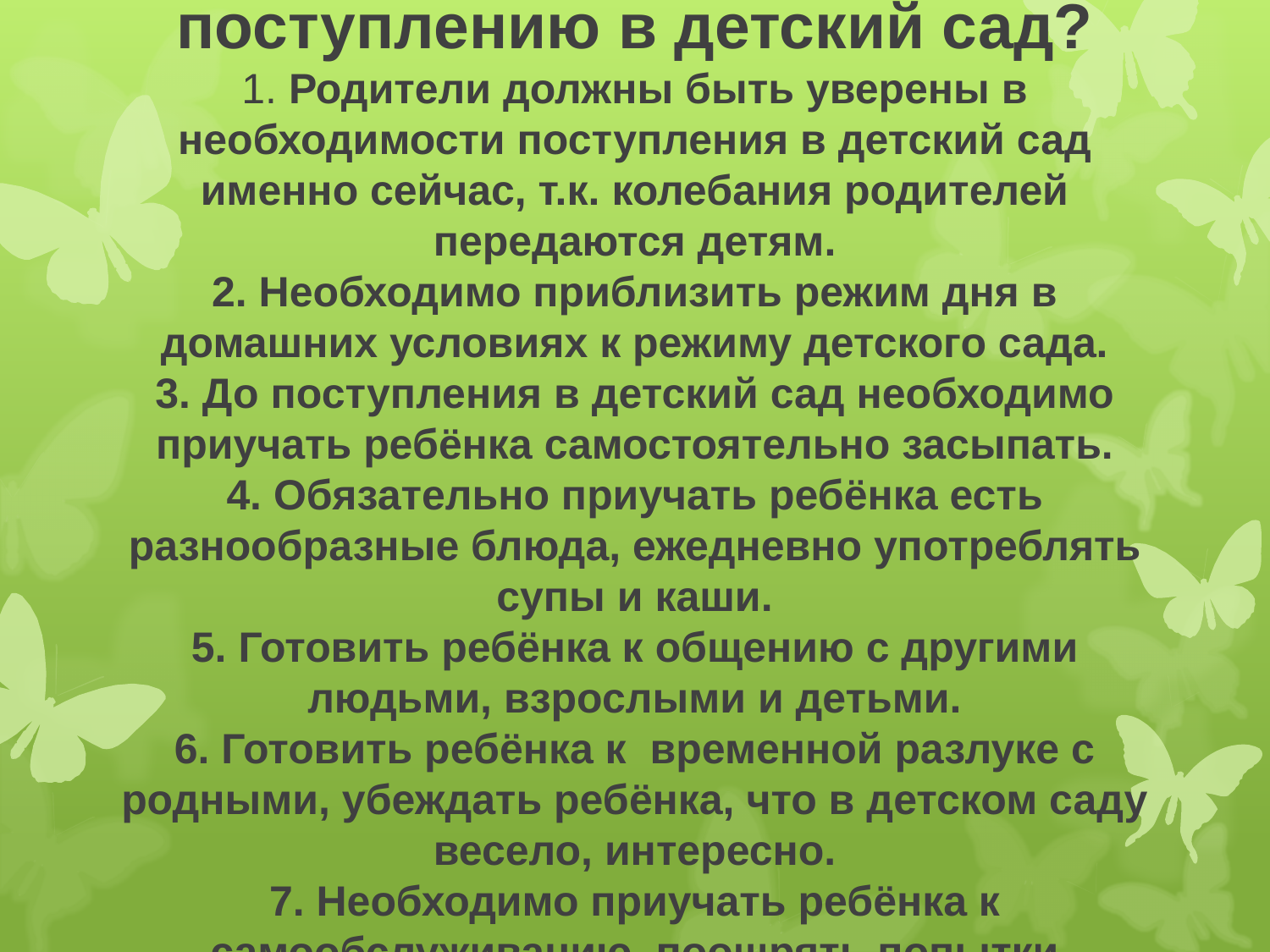

# Как готовить ребёнка к поступлению в детский сад? 1. Родители должны быть уверены в необходимости поступления в детский сад именно сейчас, т.к. колебания родителей передаются детям. 2. Необходимо приблизить режим дня в домашних условиях к режиму детского сада. 3. До поступления в детский сад необходимо приучать ребёнка самостоятельно засыпать. 4. Обязательно приучать ребёнка есть разнообразные блюда, ежедневно употреблять супы и каши. 5. Готовить ребёнка к общению с другими людьми, взрослыми и детьми. 6. Готовить ребёнка к  временной разлуке с родными, убеждать ребёнка, что в детском саду весело, интересно. 7. Необходимо приучать ребёнка к самообслуживанию, поощрять попытки самостоятельных действий.